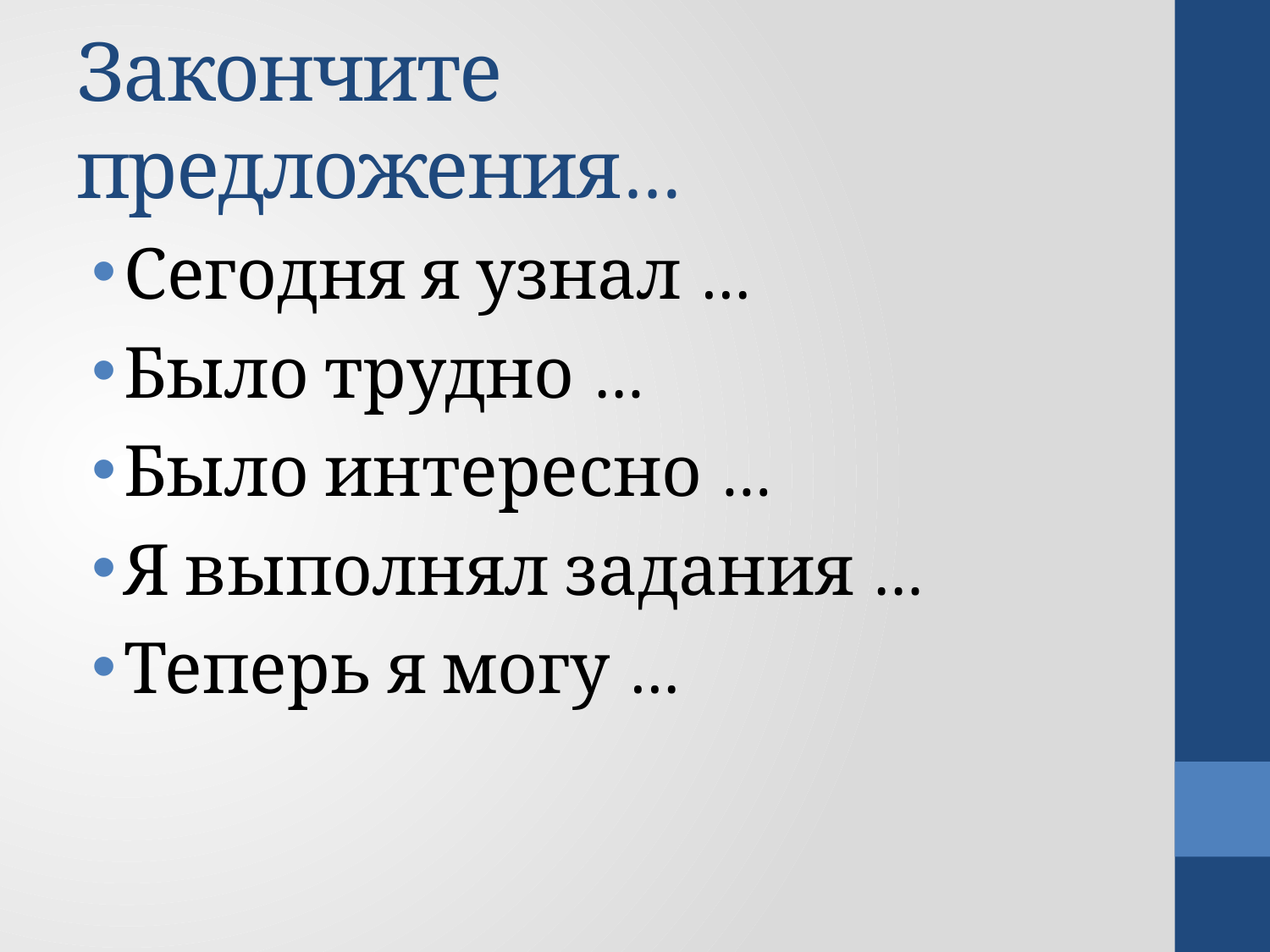

# Закончите предложения…
Сегодня я узнал …
Было трудно …
Было интересно …
Я выполнял задания …
Теперь я могу …